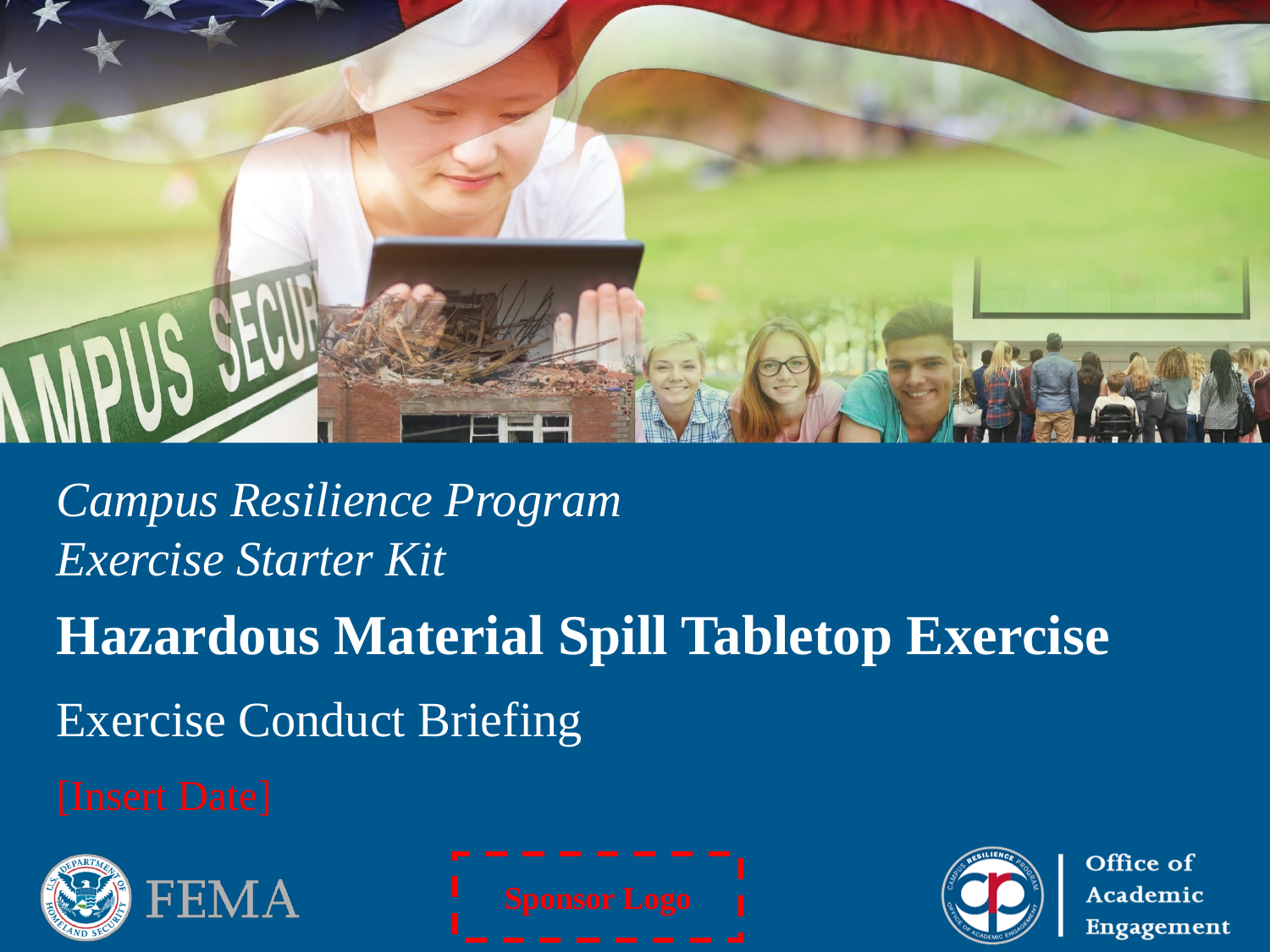

Campus Resilience Program       Exercise Starter Kit
Hazardous Material Spill Tabletop Exercise
Exercise Conduct Briefing
[Insert Date]